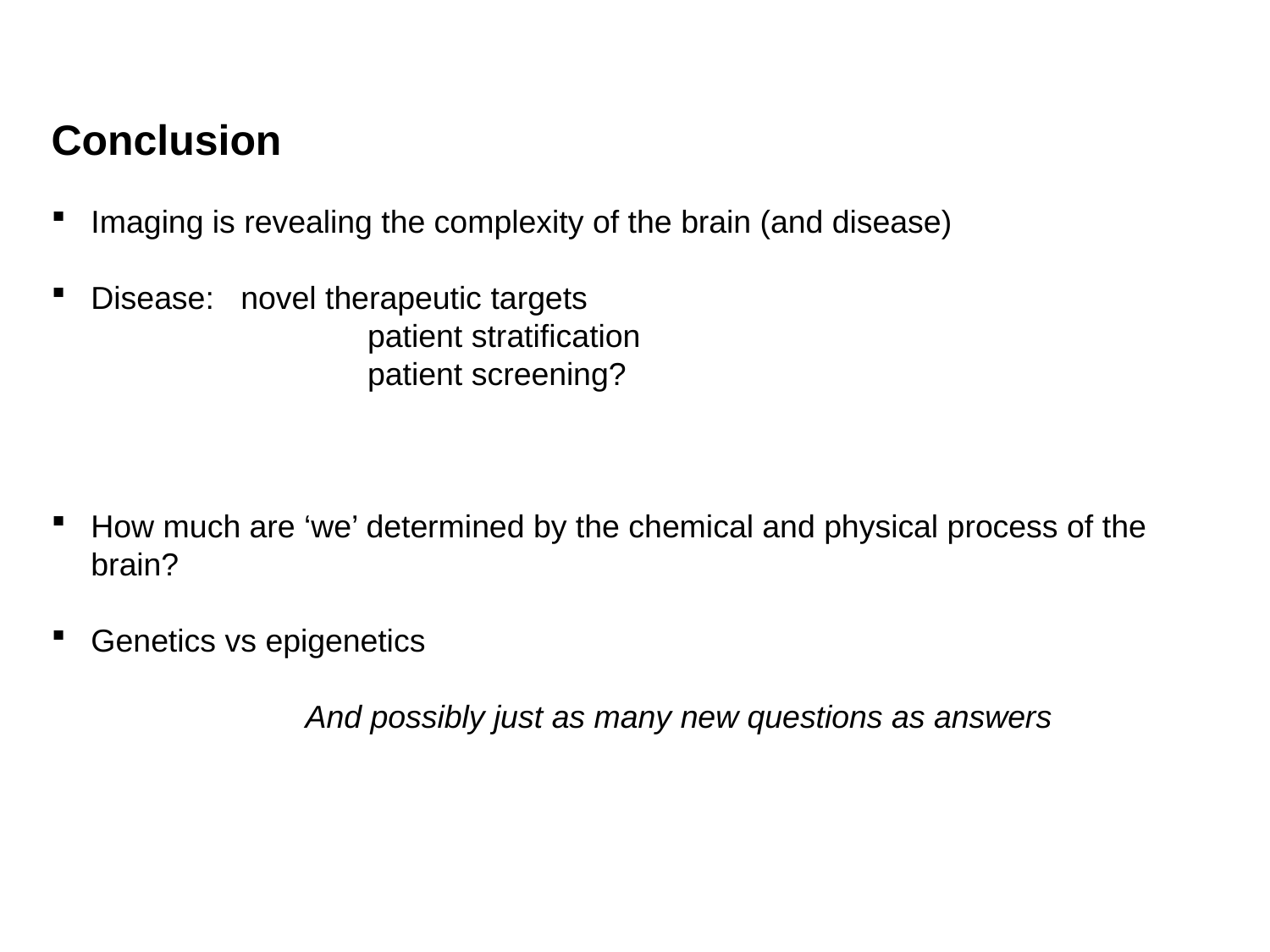

Conclusion

Imaging is revealing the complexity of the brain (and disease)

Disease:   novel therapeutic targets
		       patient stratification
		       patient screening?

How much are ‘we’ determined by the chemical and physical process of the brain?

Genetics vs epigenetics

And possibly just as many new questions as answers